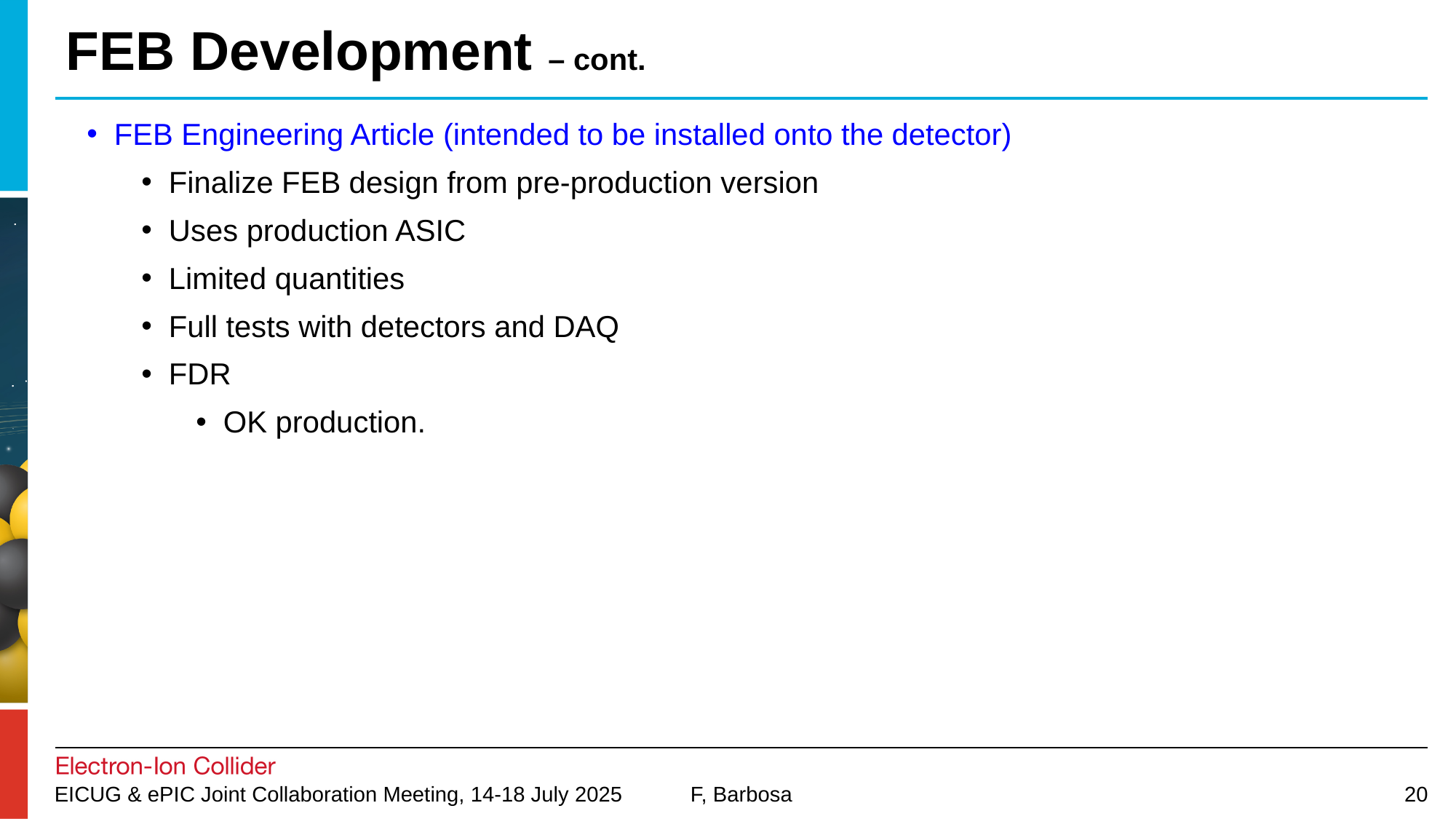

# FEB Development – cont.
FEB Engineering Article (intended to be installed onto the detector)
Finalize FEB design from pre-production version
Uses production ASIC
Limited quantities
Full tests with detectors and DAQ
FDR
OK production.